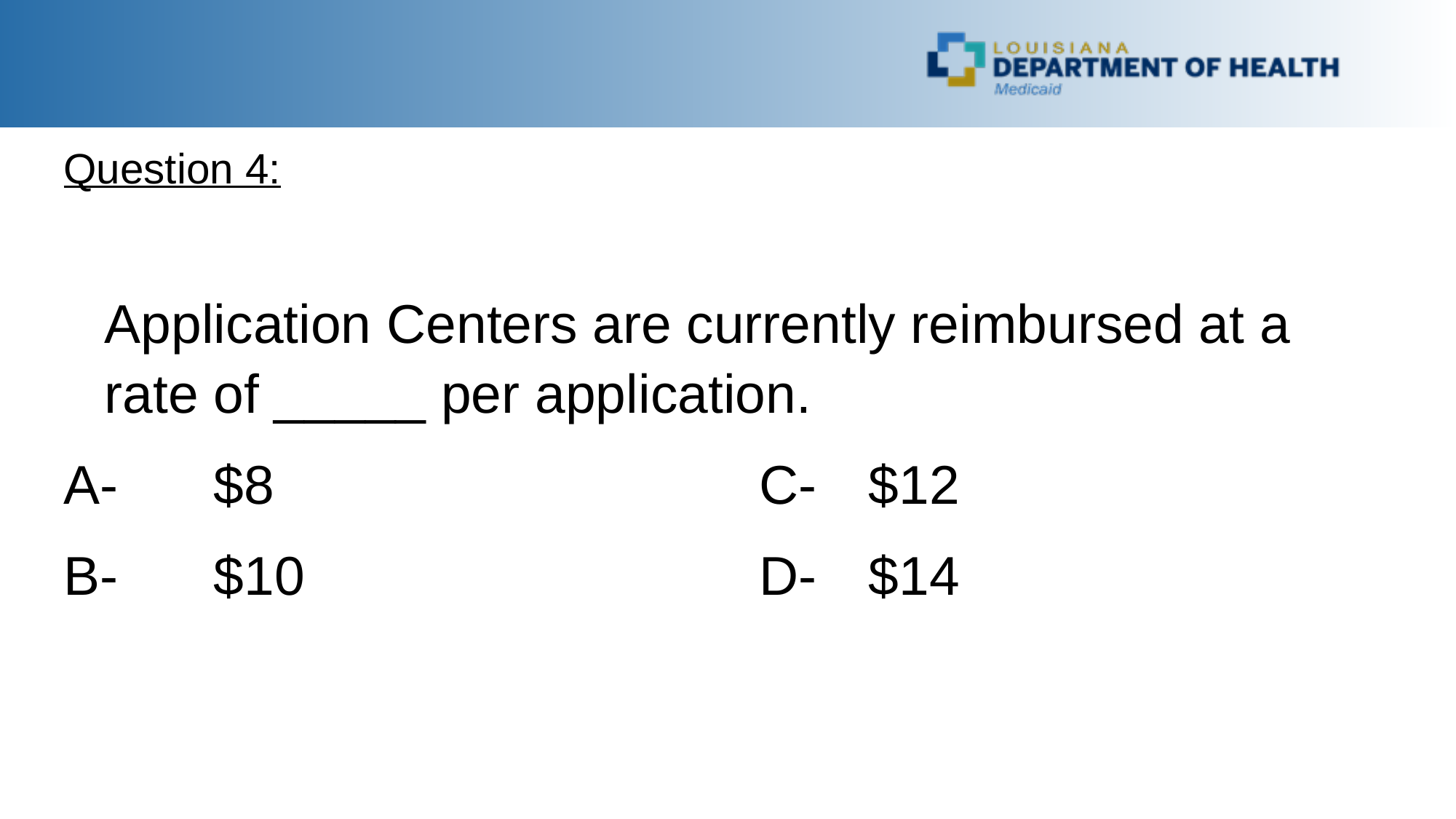

Question 4:

	Application Centers are currently reimbursed at a rate of _____ per application.
A-	$8					C-	$12
B-	$10					D-	$14